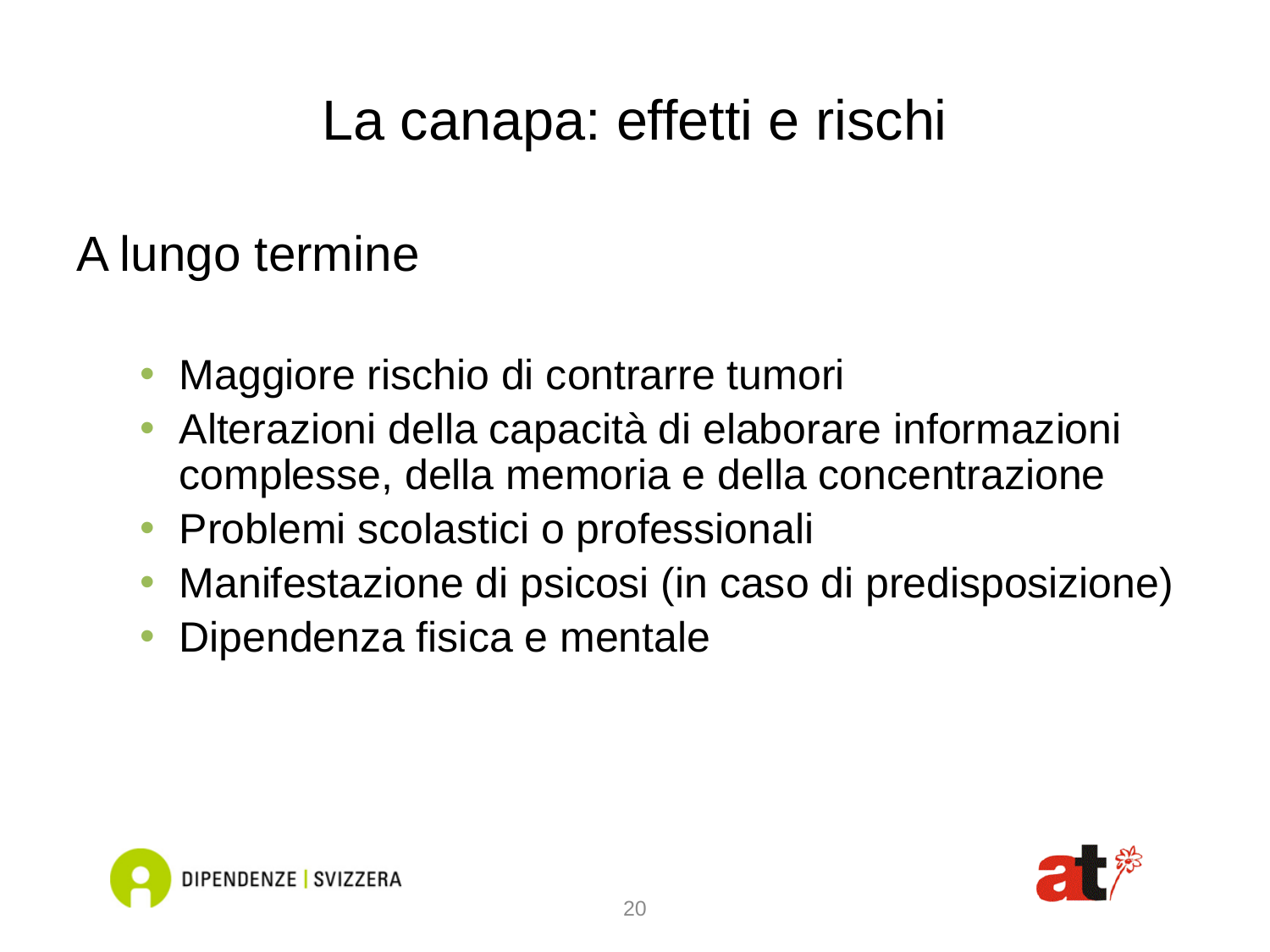

# La canapa: effetti e rischi
A lungo termine

Maggiore rischio di contrarre tumori
Alterazioni della capacità di elaborare informazioni complesse, della memoria e della concentrazione
Problemi scolastici o professionali
Manifestazione di psicosi (in caso di predisposizione)
Dipendenza fisica e mentale
20